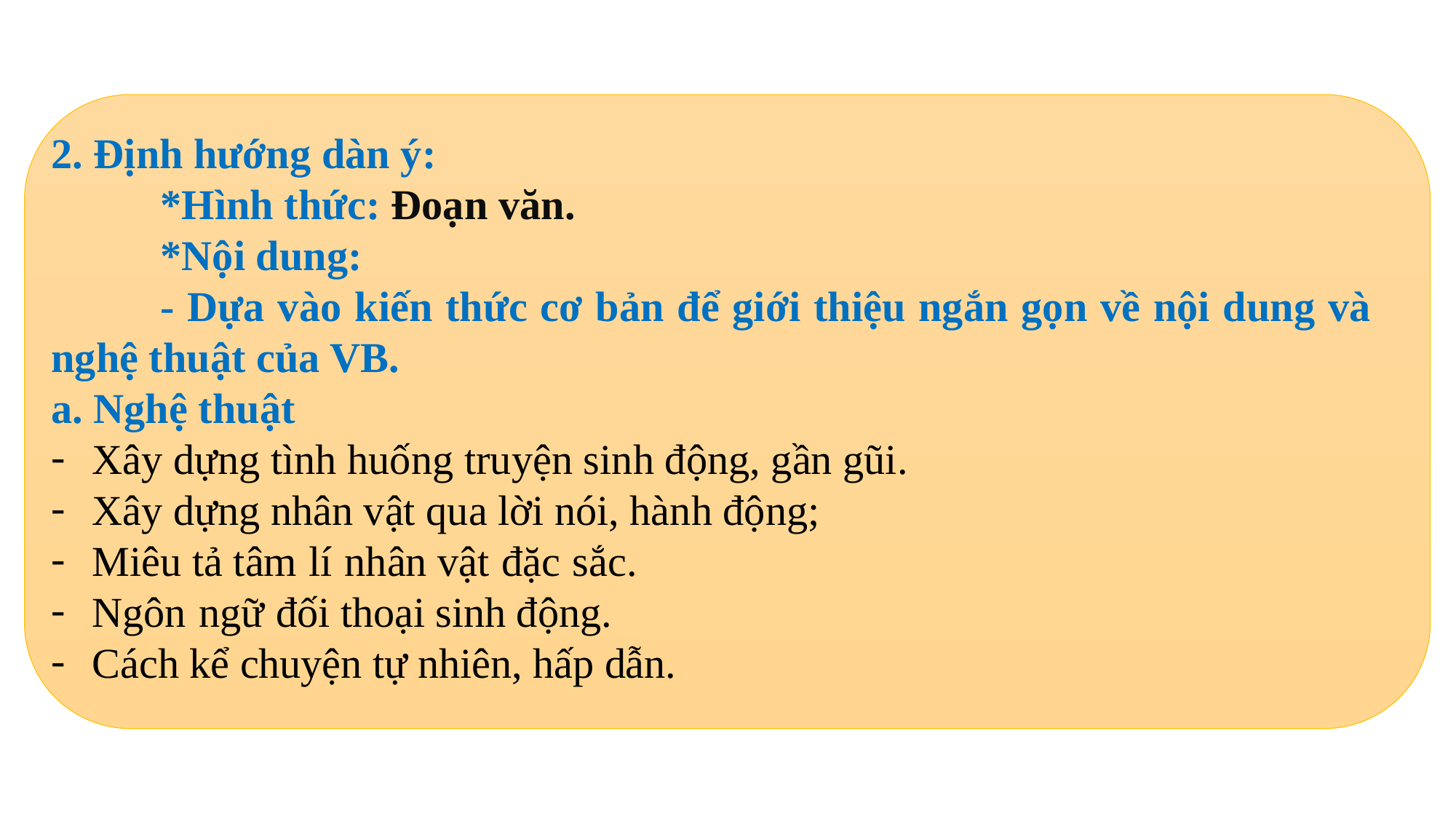

2. Định hướng dàn ý:
	*Hình thức: Đoạn văn.
	*Nội dung:
	- Dựa vào kiến thức cơ bản để giới thiệu ngắn gọn về nội dung và nghệ thuật của VB.
a. Nghệ thuật
Xây dựng tình huống truyện sinh động, gần gũi.
Xây dựng nhân vật qua lời nói, hành động;
Miêu tả tâm lí nhân vật đặc sắc.
Ngôn ngữ đối thoại sinh động.
Cách kể chuyện tự nhiên, hấp dẫn.